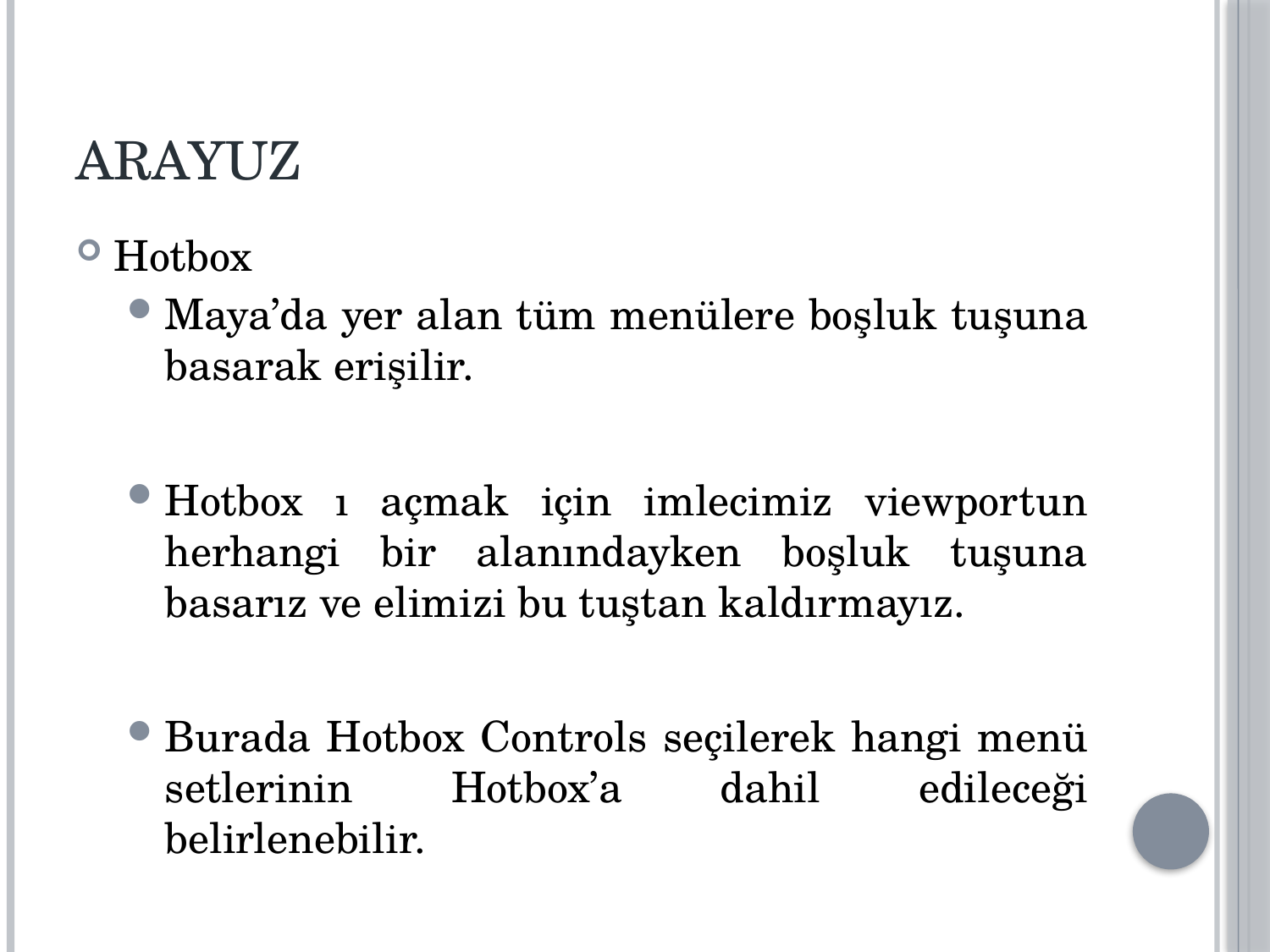

# ARAYUZ
Hotbox
Maya’da yer alan tüm menülere boşluk tuşuna basarak erişilir.

Hotbox ı açmak için imlecimiz viewportun herhangi bir alanındayken boşluk tuşuna basarız ve elimizi bu tuştan kaldırmayız.

Burada Hotbox Controls seçilerek hangi menü setlerinin Hotbox’a dahil edileceği belirlenebilir.